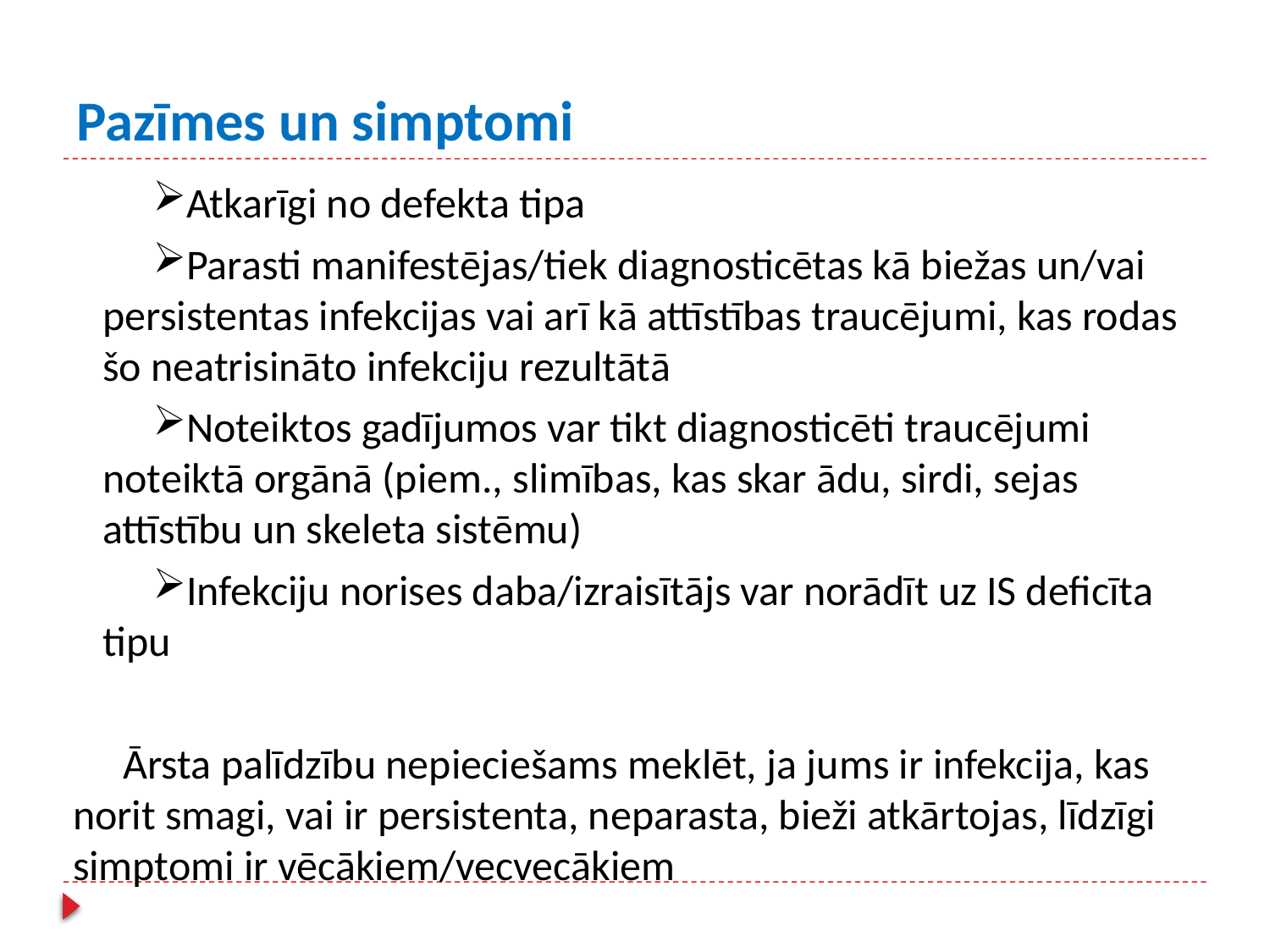

# Pazīmes un simptomi
Atkarīgi no defekta tipa
Parasti manifestējas/tiek diagnosticētas kā biežas un/vai persistentas infekcijas vai arī kā attīstības traucējumi, kas rodas šo neatrisināto infekciju rezultātā
Noteiktos gadījumos var tikt diagnosticēti traucējumi noteiktā orgānā (piem., slimības, kas skar ādu, sirdi, sejas attīstību un skeleta sistēmu)
Infekciju norises daba/izraisītājs var norādīt uz IS deficīta tipu

Ārsta palīdzību nepieciešams meklēt, ja jums ir infekcija, kas norit smagi, vai ir persistenta, neparasta, bieži atkārtojas, līdzīgi simptomi ir vēcākiem/vecvecākiem